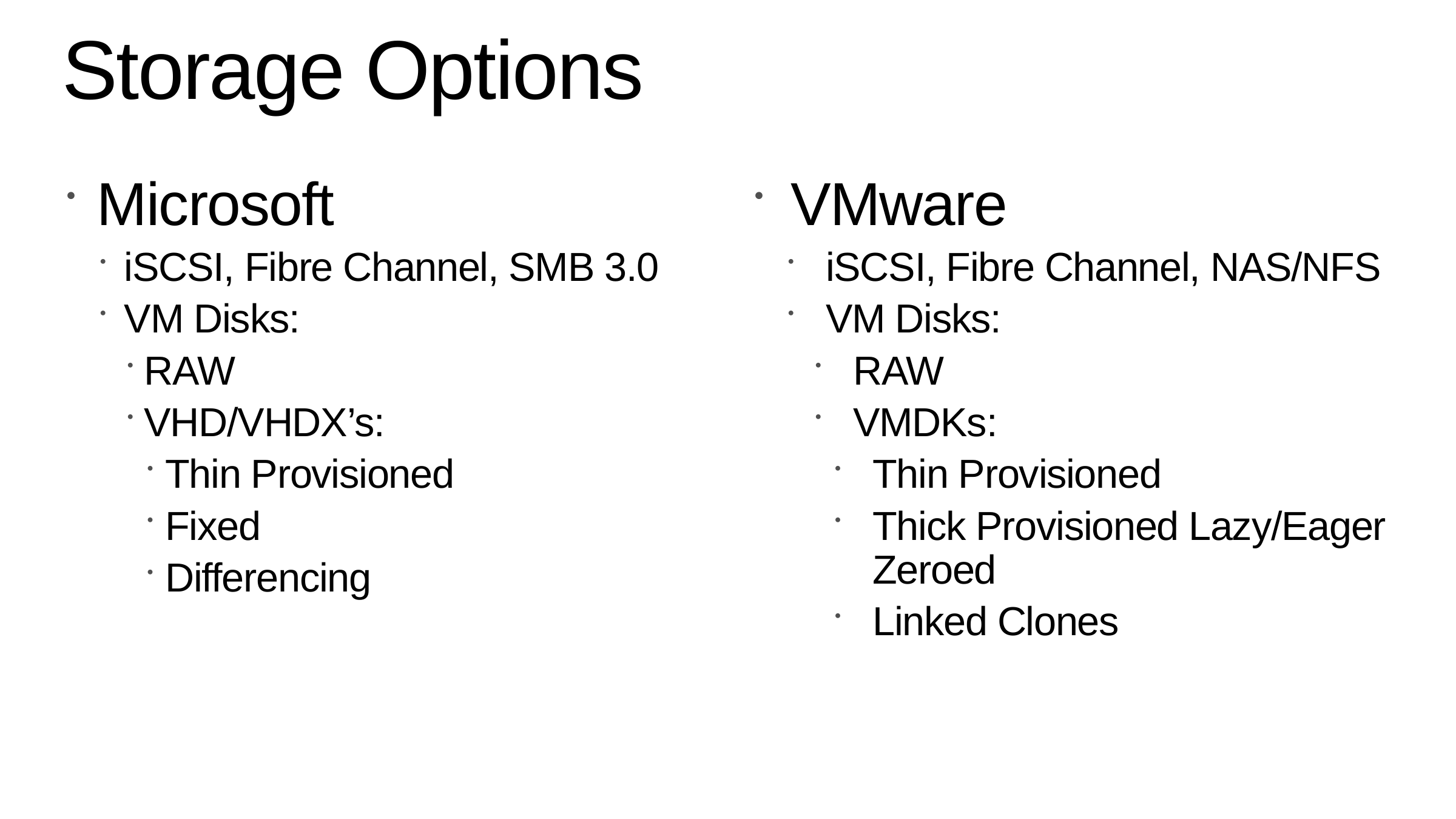

# Storage Options
Microsoft
iSCSI, Fibre Channel, SMB 3.0
VM Disks:
RAW
VHD/VHDX’s:
Thin Provisioned
Fixed
Differencing
VMware
iSCSI, Fibre Channel, NAS/NFS
VM Disks:
RAW
VMDKs:
Thin Provisioned
Thick Provisioned Lazy/Eager Zeroed
Linked Clones